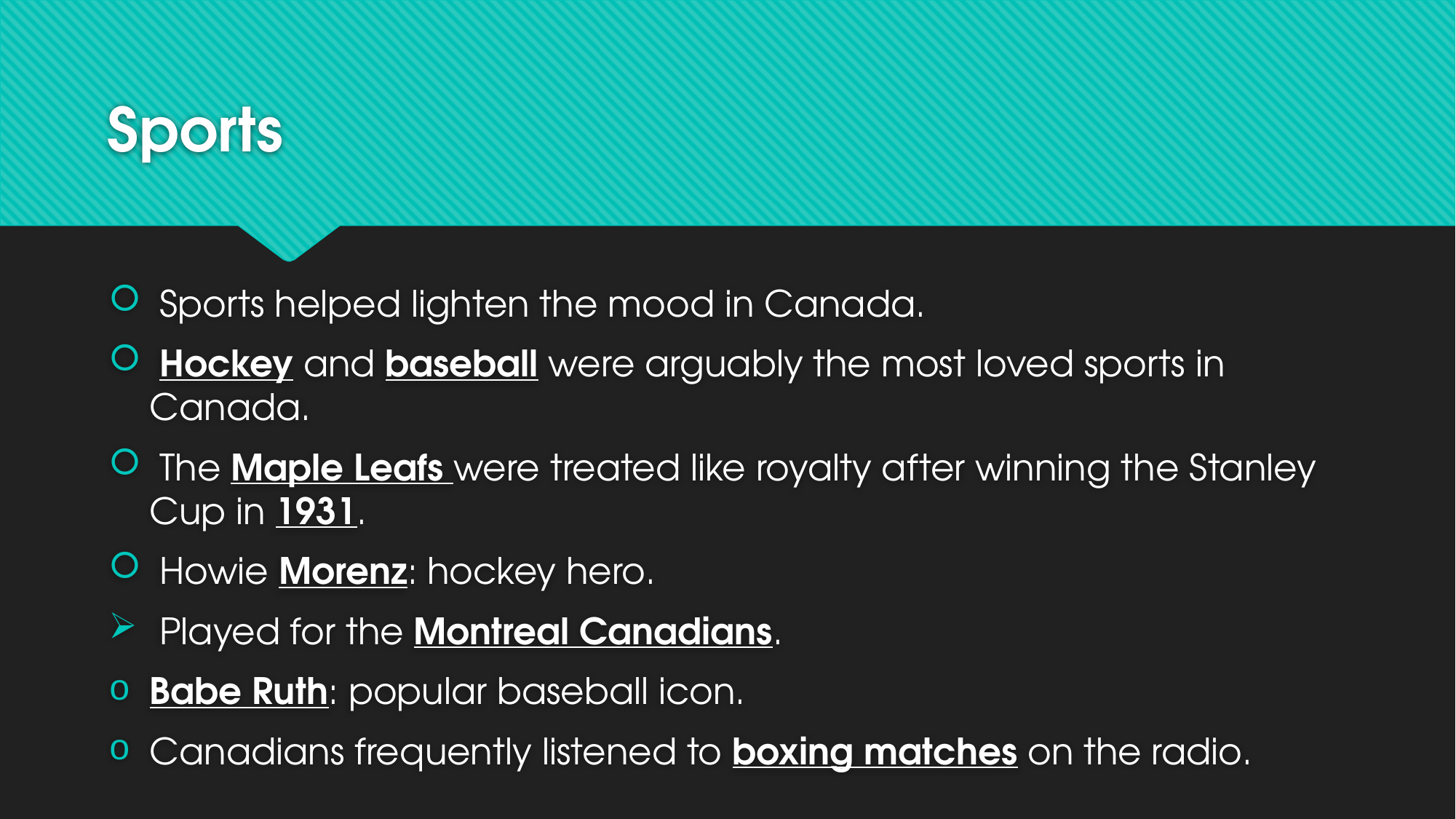

# Sports
 Sports helped lighten the mood in Canada.
 Hockey and baseball were arguably the most loved sports in Canada.
 The Maple Leafs were treated like royalty after winning the Stanley Cup in 1931.
 Howie Morenz: hockey hero.
 Played for the Montreal Canadians.
Babe Ruth: popular baseball icon.
Canadians frequently listened to boxing matches on the radio.